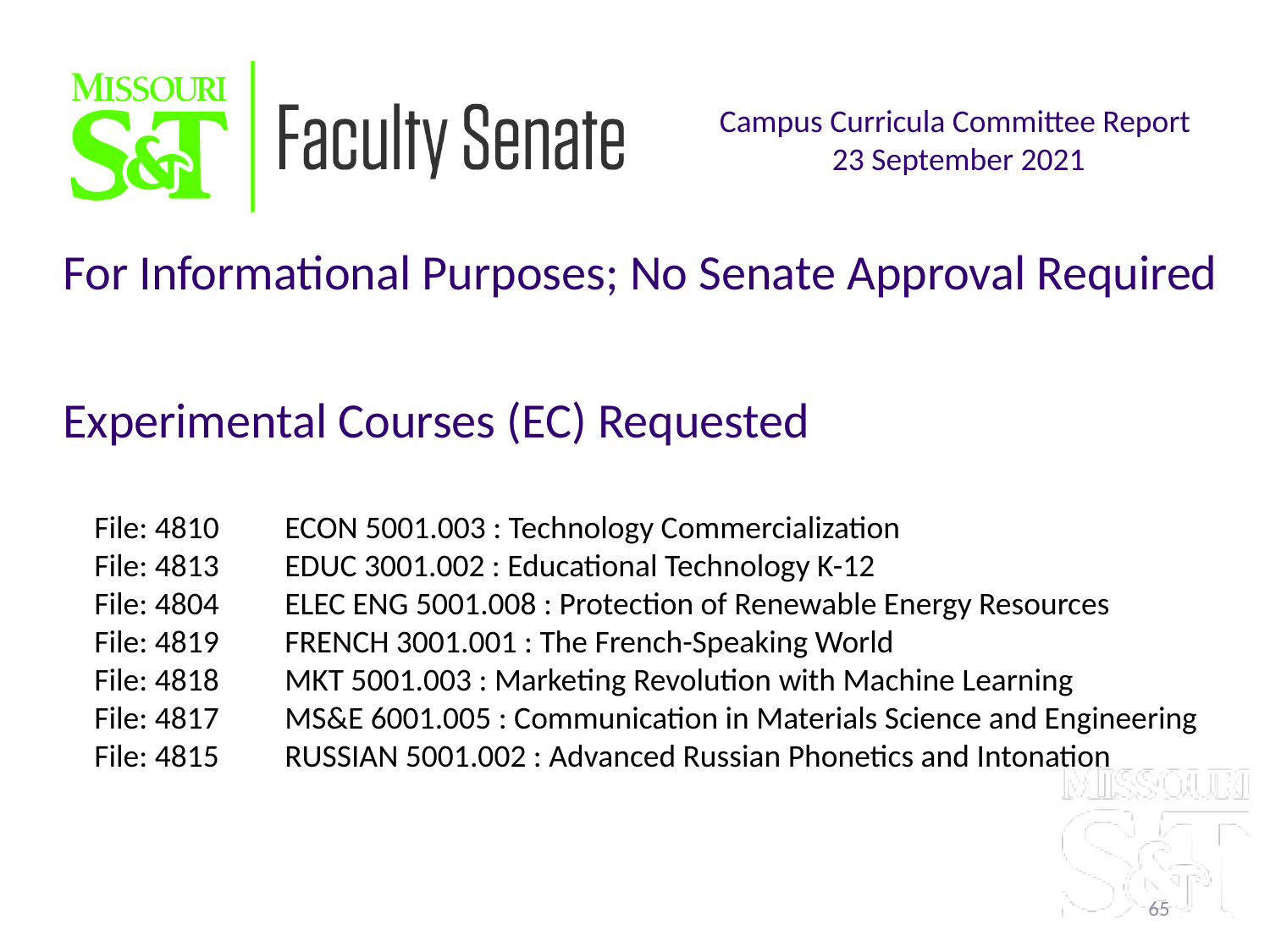

Campus Curricula Committee Report
23 September 2021
For Informational Purposes; No Senate Approval Required

Experimental Courses (EC) Requested
File: 4810	ECON 5001.003 : Technology Commercialization
File: 4813	EDUC 3001.002 : Educational Technology K-12
File: 4804	ELEC ENG 5001.008 : Protection of Renewable Energy Resources
File: 4819	FRENCH 3001.001 : The French-Speaking World
File: 4818	MKT 5001.003 : Marketing Revolution with Machine Learning
File: 4817	MS&E 6001.005 : Communication in Materials Science and Engineering
File: 4815	RUSSIAN 5001.002 : Advanced Russian Phonetics and Intonation

65